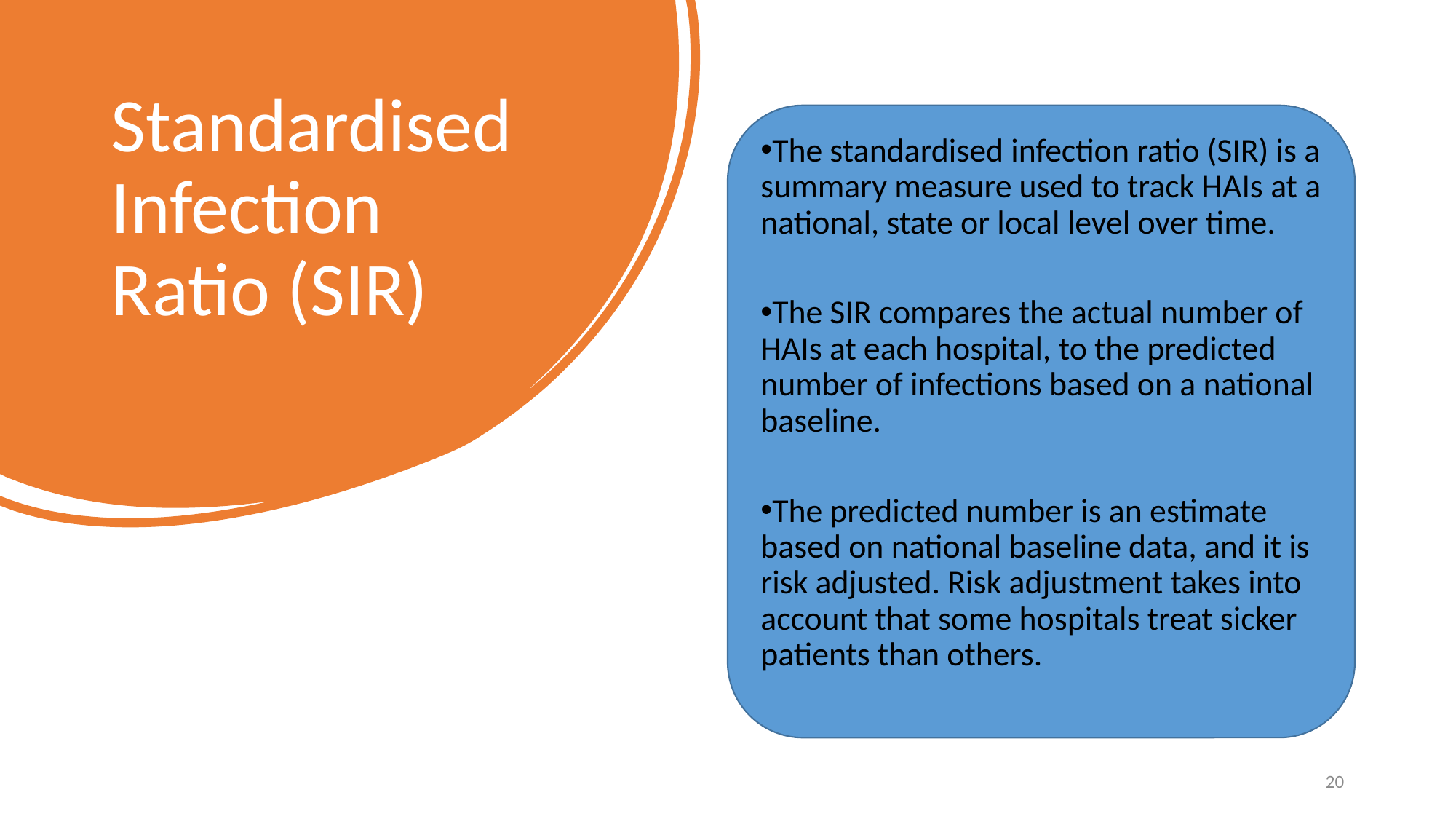

Standardised Infection Ratio (SIR)
The standardised infection ratio (SIR) is a summary measure used to track HAIs at a national, state or local level over time.

The SIR compares the actual number of HAIs at each hospital, to the predicted number of infections based on a national baseline.

The predicted number is an estimate based on national baseline data, and it is risk adjusted. Risk adjustment takes into account that some hospitals treat sicker patients than others.
20